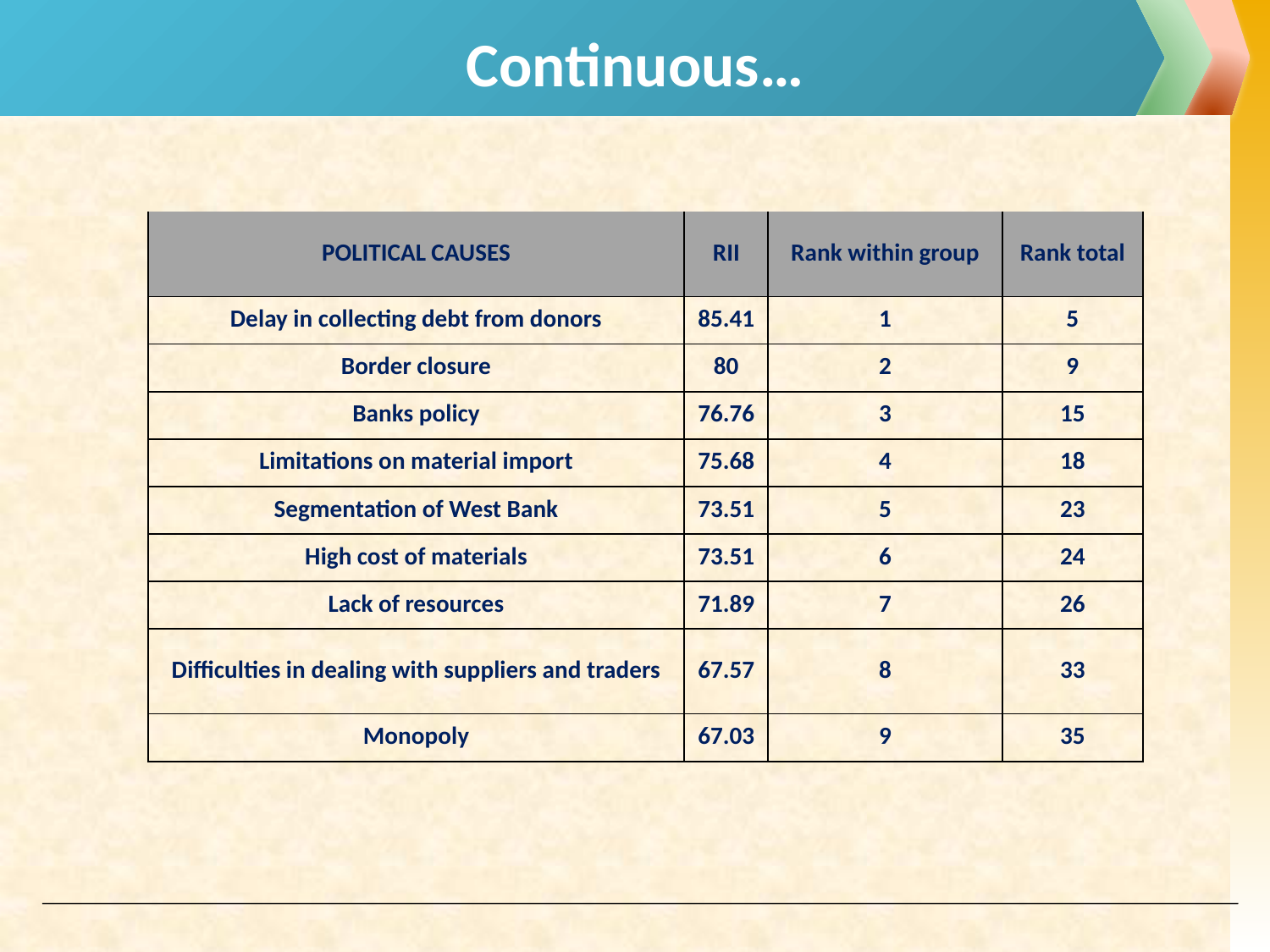

# Continuous…
| POLITICAL CAUSES | RII | Rank within group | Rank total |
| --- | --- | --- | --- |
| Delay in collecting debt from donors | 85.41 | 1 | 5 |
| Border closure | 80 | 2 | 9 |
| Banks policy | 76.76 | 3 | 15 |
| Limitations on material import | 75.68 | 4 | 18 |
| Segmentation of West Bank | 73.51 | 5 | 23 |
| High cost of materials | 73.51 | 6 | 24 |
| Lack of resources | 71.89 | 7 | 26 |
| Difficulties in dealing with suppliers and traders | 67.57 | 8 | 33 |
| Monopoly | 67.03 | 9 | 35 |